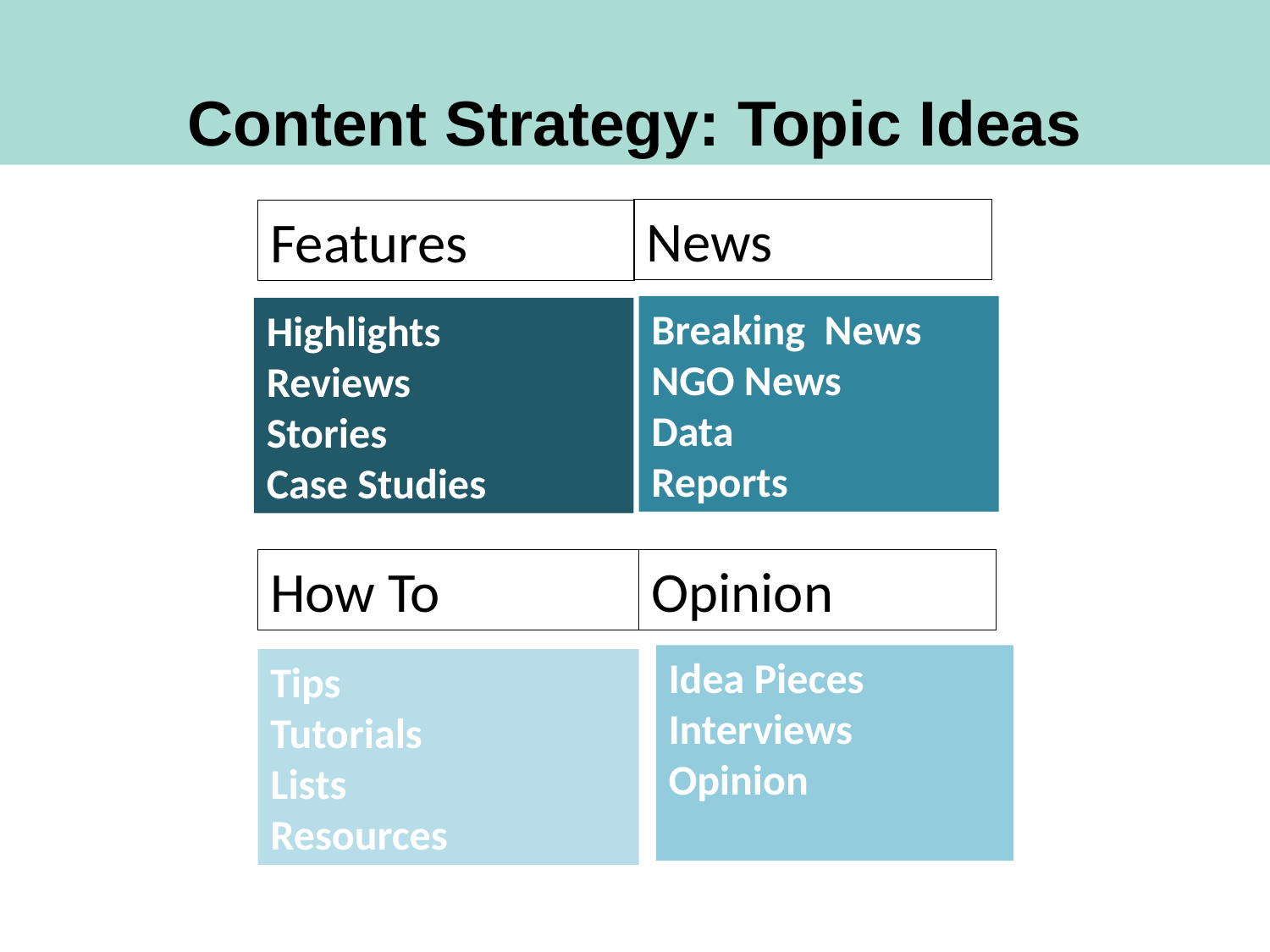

Content Strategy: Topic Ideas
News
Features
Breaking  News
NGO News
Data
Reports
Highlights
Reviews
Stories
Case Studies
How To
Opinion
Idea Pieces
Interviews
Opinion

Tips
Tutorials
Lists
Resources